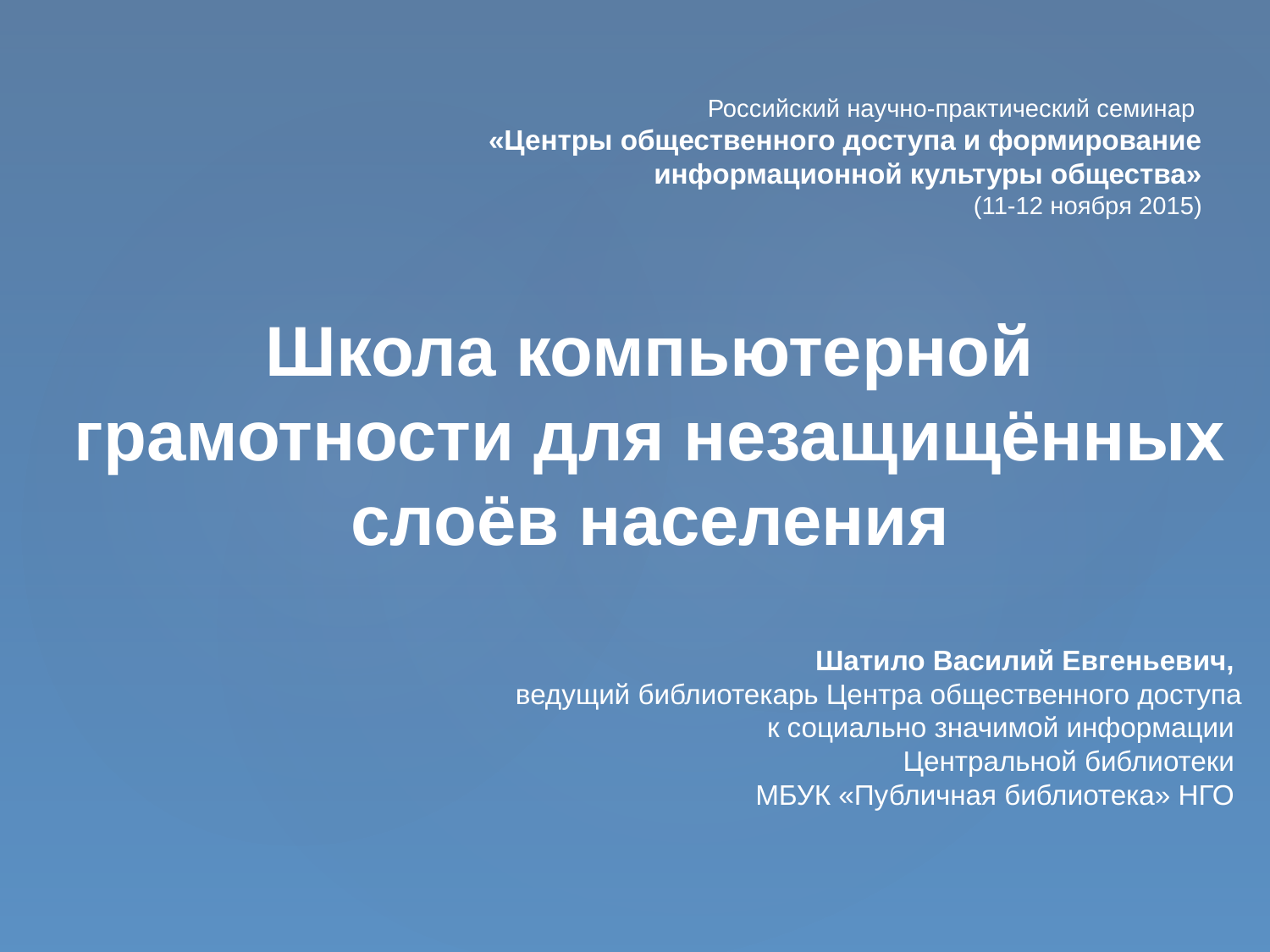

Российский научно-практический семинар
«Центры общественного доступа и формирование информационной культуры общества»
(11-12 ноября 2015)
# Школа компьютерной грамотности для незащищённых слоёв населения

Шатило Василий Евгеньевич,
ведущий библиотекарь Центра общественного доступа к социально значимой информации
Центральной библиотеки
МБУК «Публичная библиотека» НГО